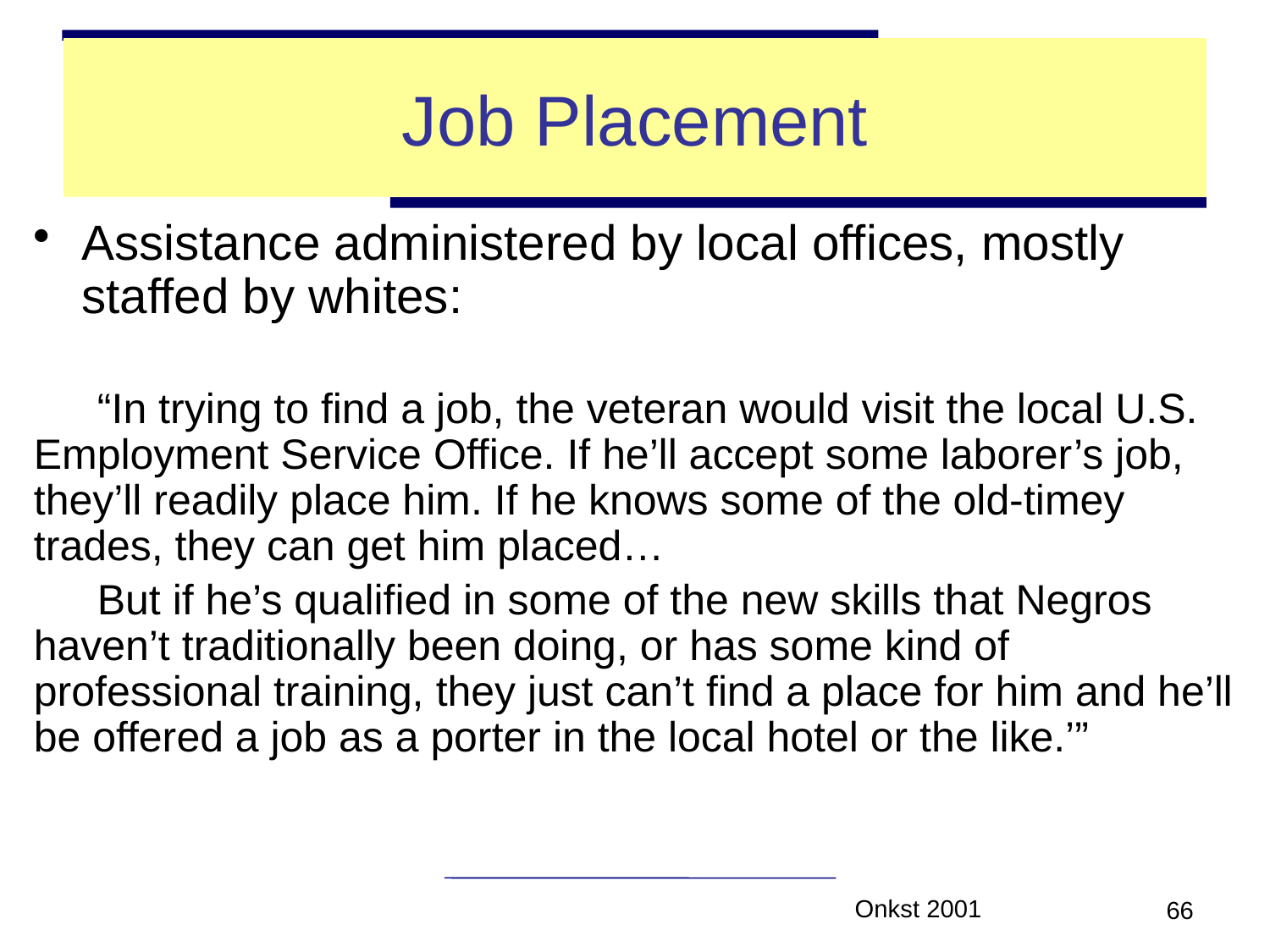

Job Placement
Assistance administered by local offices, mostly staffed by whites:

“In trying to find a job, the veteran would visit the local U.S. Employment Service Office. If he’ll accept some laborer’s job, they’ll readily place him. If he knows some of the old-timey trades, they can get him placed…
But if he’s qualified in some of the new skills that Negros haven’t traditionally been doing, or has some kind of professional training, they just can’t find a place for him and he’ll be offered a job as a porter in the local hotel or the like.’”
Onkst 2001
66